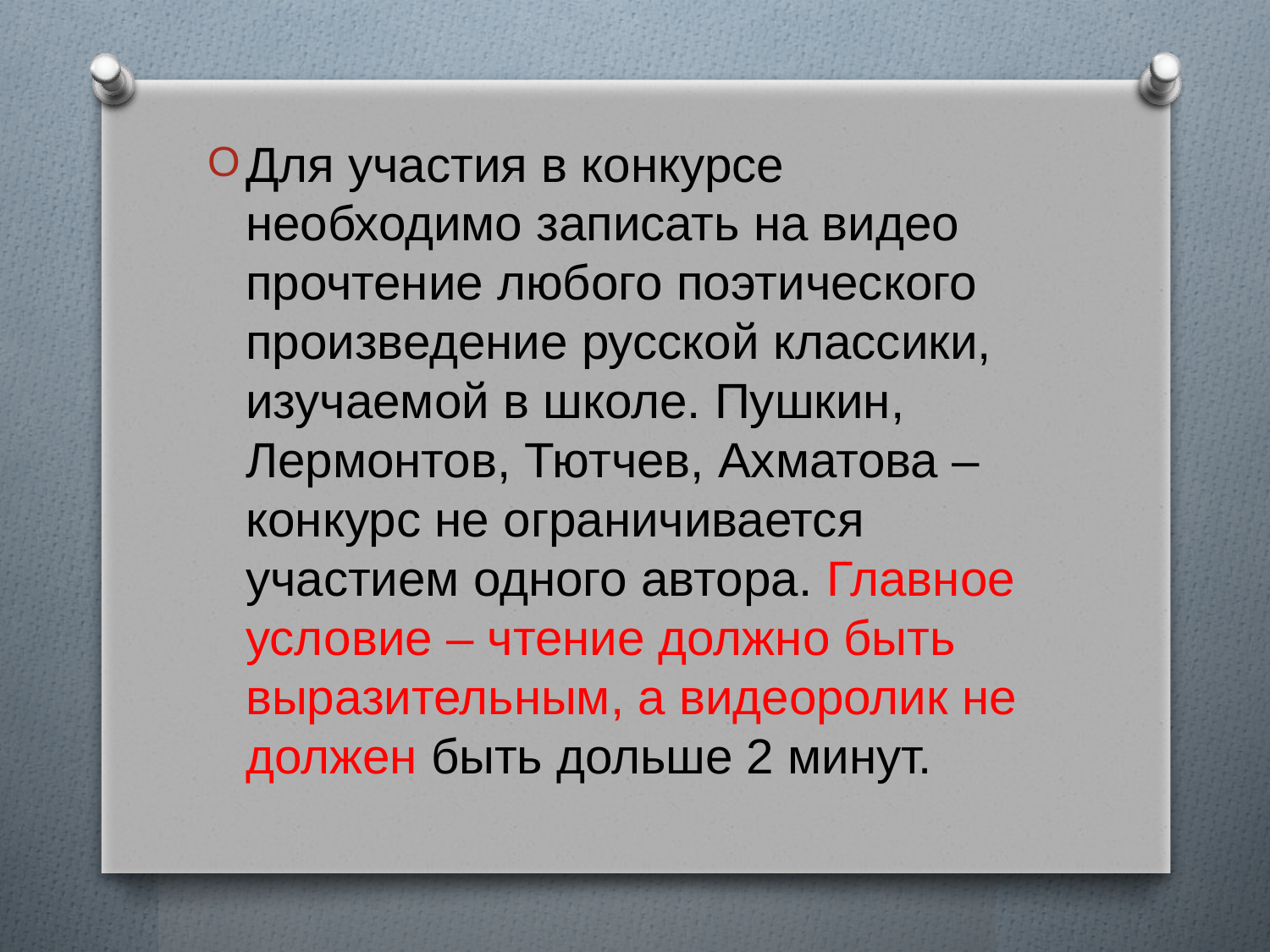

Для участия в конкурсе необходимо записать на видео прочтение любого поэтического произведение русской классики, изучаемой в школе. Пушкин, Лермонтов, Тютчев, Ахматова – конкурс не ограничивается участием одного автора. Главное условие – чтение должно быть выразительным, а видеоролик не должен быть дольше 2 минут.